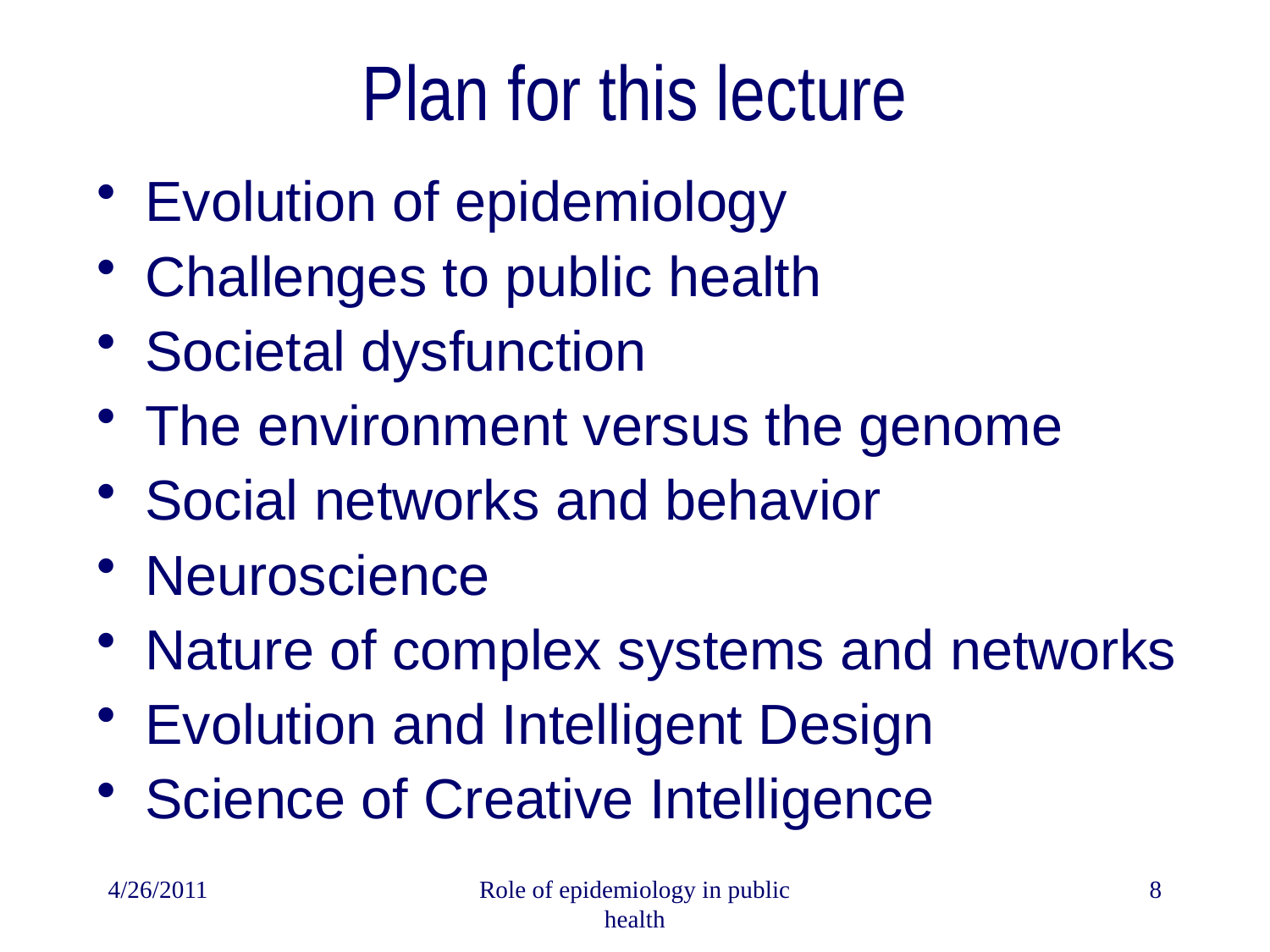

# Plan for this lecture
Evolution of epidemiology
Challenges to public health
Societal dysfunction
The environment versus the genome
Social networks and behavior
Neuroscience
Nature of complex systems and networks
Evolution and Intelligent Design
Science of Creative Intelligence

4/26/2011
Role of epidemiology in public health
8